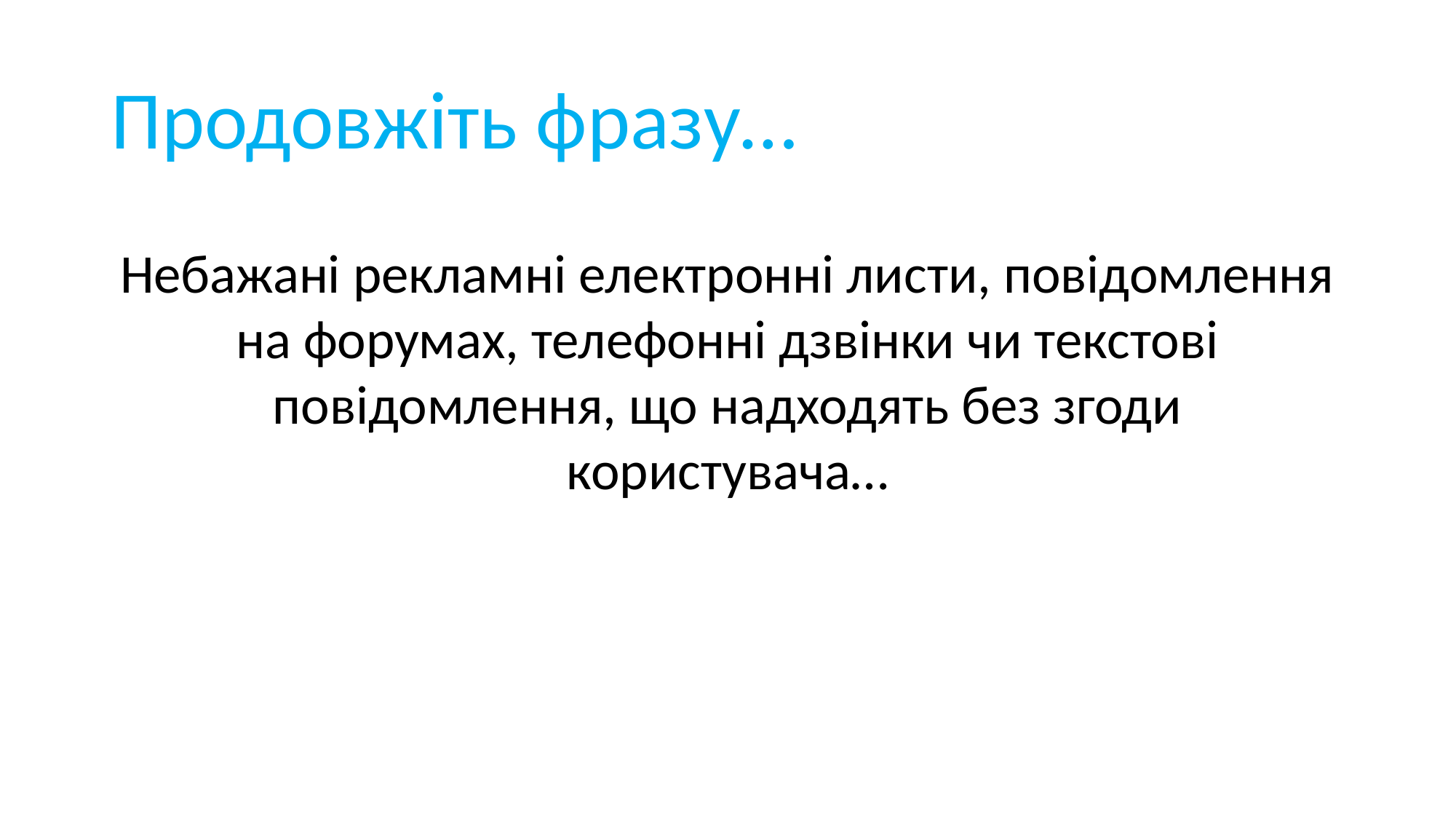

# Продовжіть фразу…
Небажані рекламні електронні листи, повідомлення на форумах, телефонні дзвінки чи текстові повідомлення, що надходять без згоди користувача…